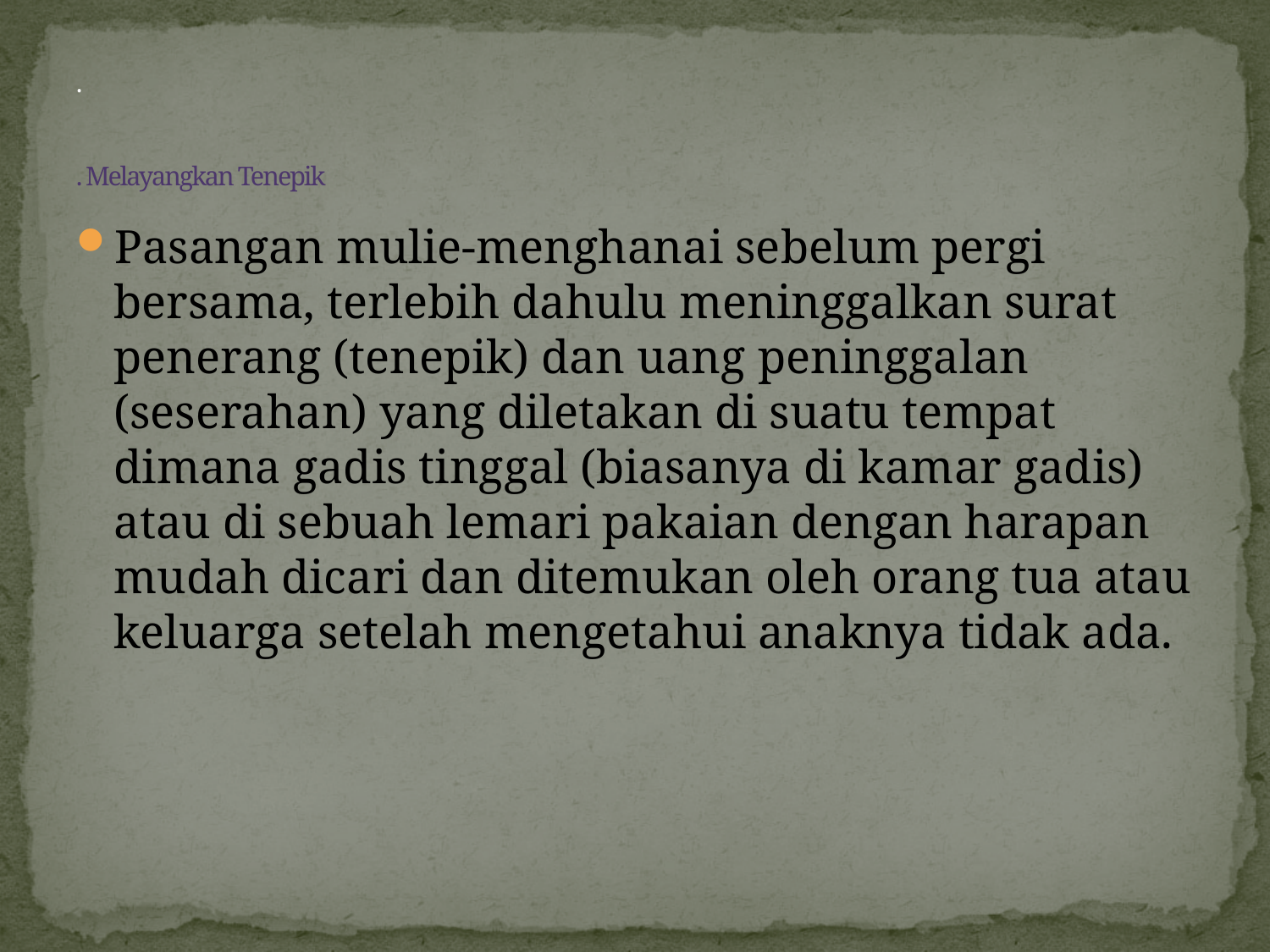

# . . Melayangkan Tenepik
Pasangan mulie-menghanai sebelum pergi bersama, terlebih dahulu meninggalkan surat penerang (tenepik) dan uang peninggalan (seserahan) yang diletakan di suatu tempat dimana gadis tinggal (biasanya di kamar gadis) atau di sebuah lemari pakaian dengan harapan mudah dicari dan ditemukan oleh orang tua atau keluarga setelah mengetahui anaknya tidak ada.